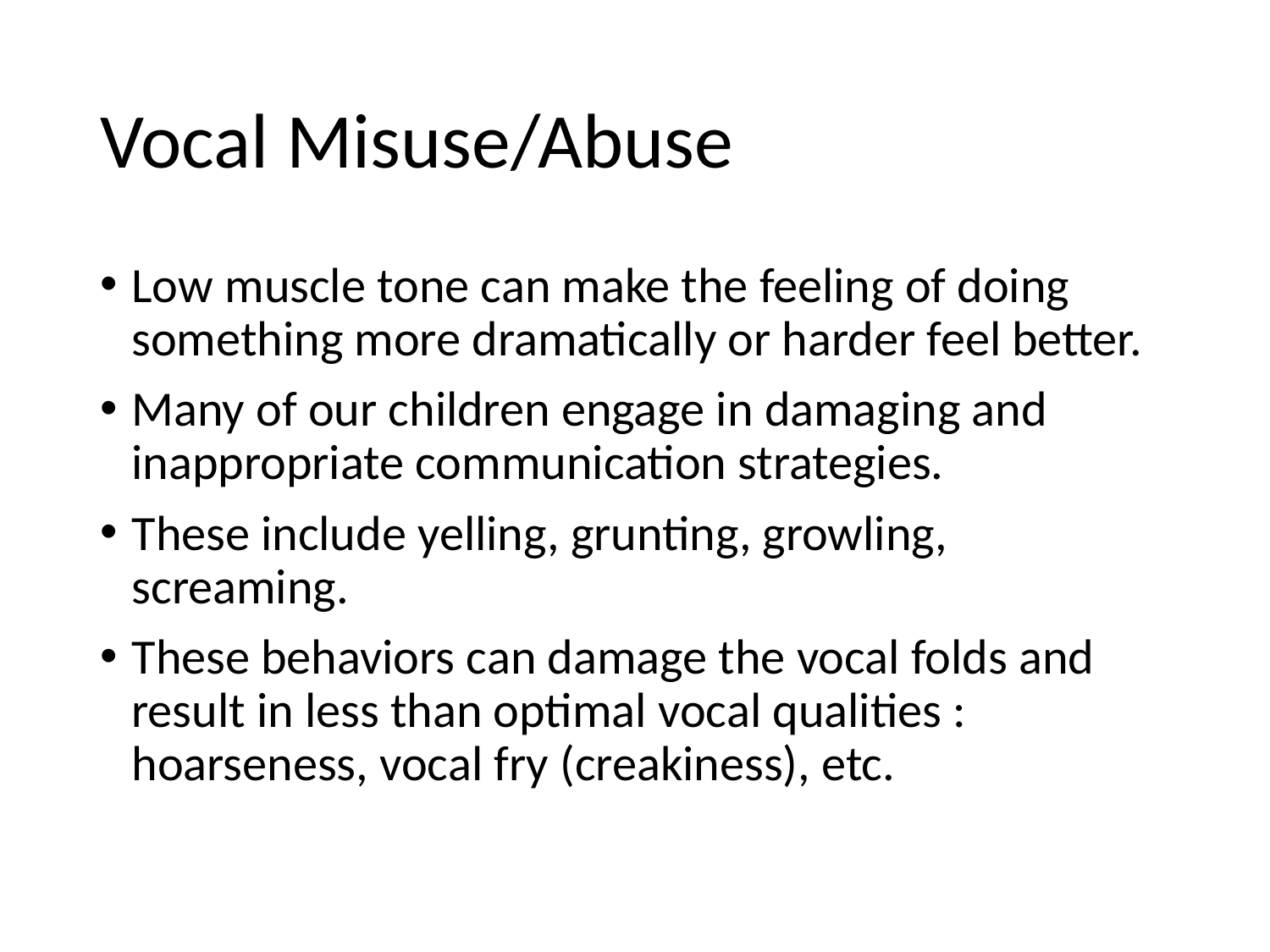

# Vocal Misuse/Abuse
Low muscle tone can make the feeling of doing something more dramatically or harder feel better.
Many of our children engage in damaging and inappropriate communication strategies.
These include yelling, grunting, growling, screaming.
These behaviors can damage the vocal folds and result in less than optimal vocal qualities : hoarseness, vocal fry (creakiness), etc.